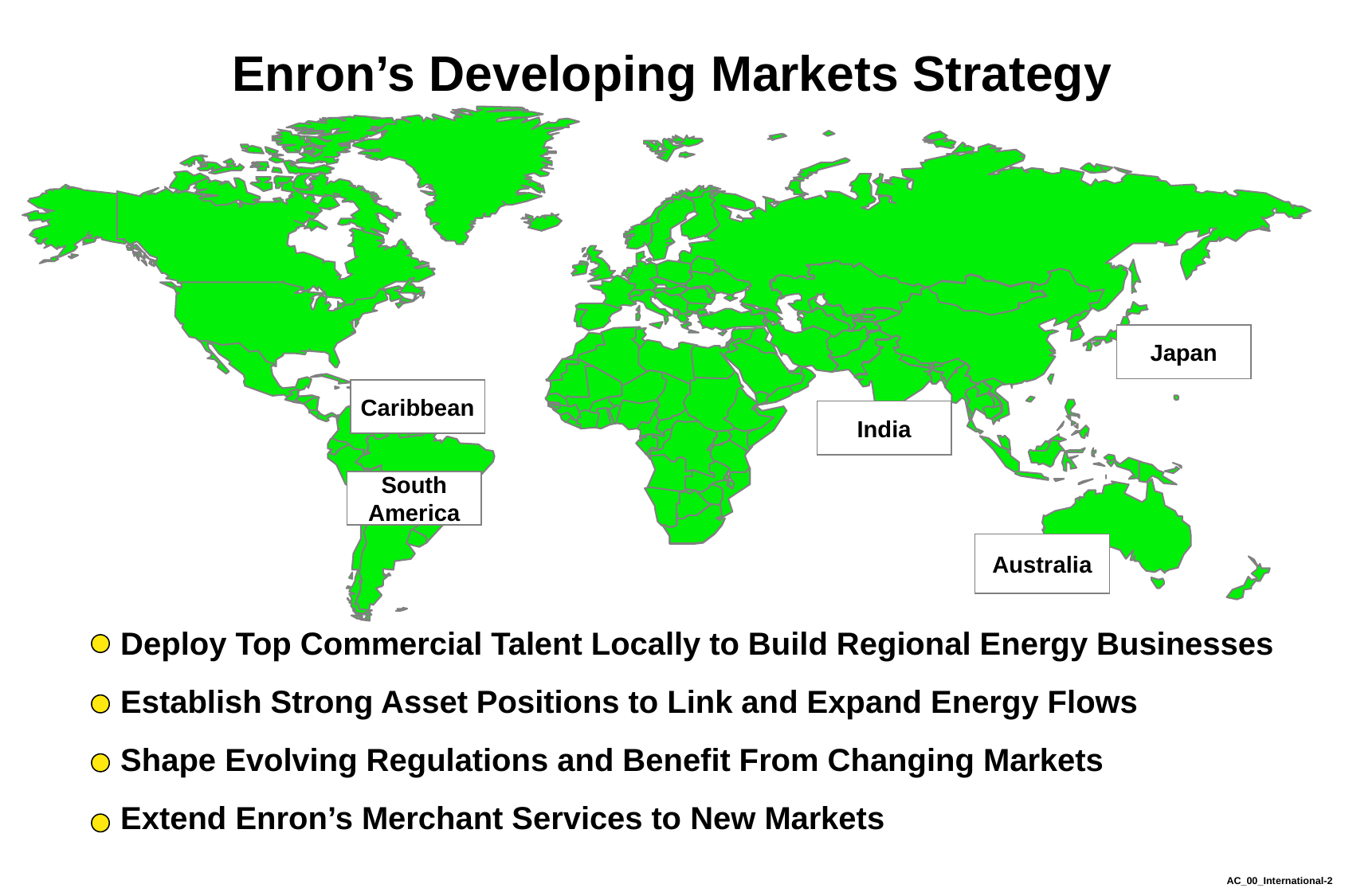

# Enron’s Developing Markets Strategy

Australia

Japan

Caribbean
India
South
America
Deploy Top Commercial Talent Locally to Build Regional Energy Businesses
Establish Strong Asset Positions to Link and Expand Energy Flows
Shape Evolving Regulations and Benefit From Changing Markets
Extend Enron’s Merchant Services to New Markets